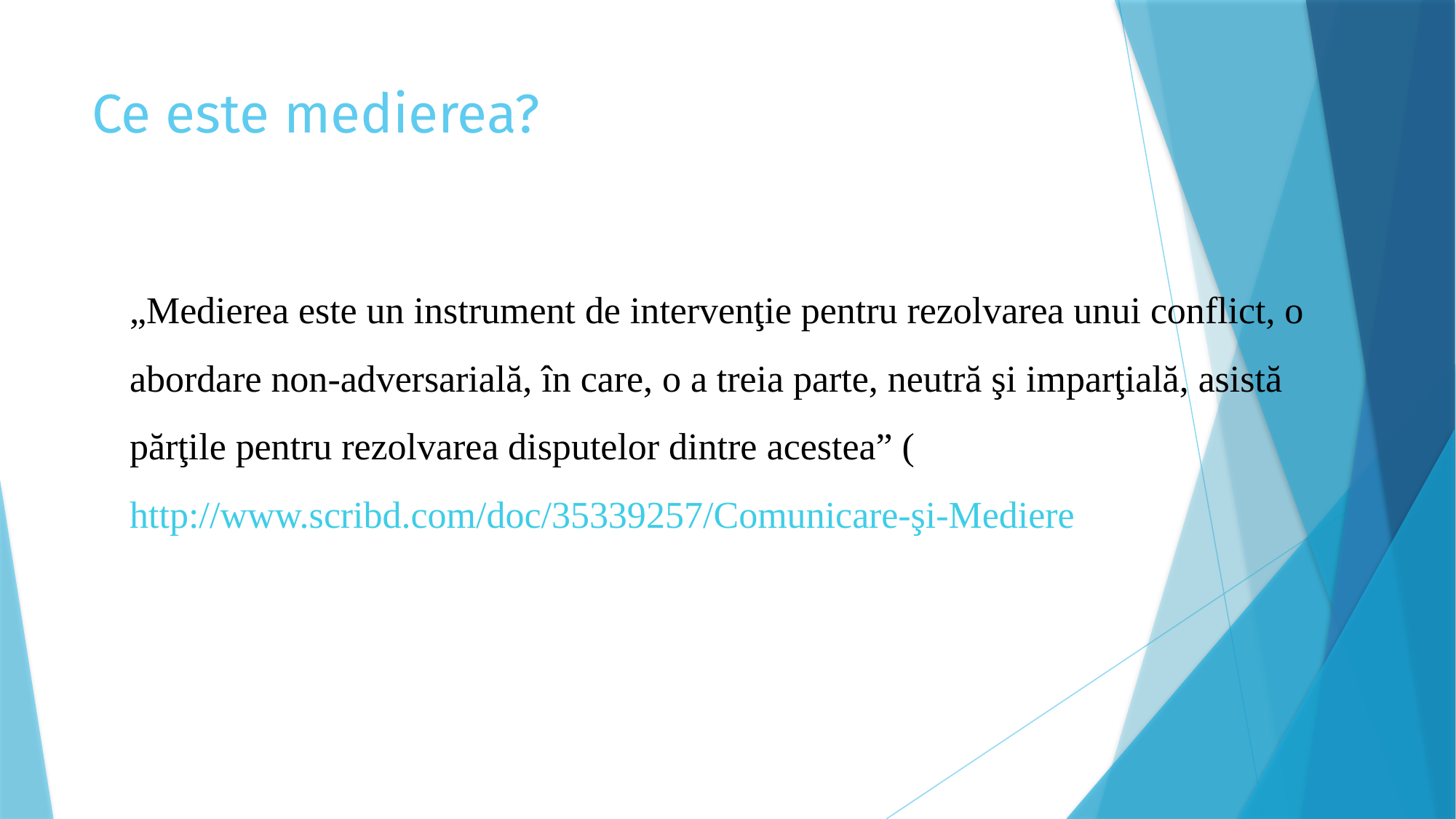

# Ce este medierea?
„Medierea este un instrument de intervenţie pentru rezolvarea unui conflict, o abordare non-adversarială, în care, o a treia parte, neutră şi imparţială, asistă părţile pentru rezolvarea disputelor dintre acestea” (http://www.scribd.com/doc/35339257/Comunicare-şi-Mediere